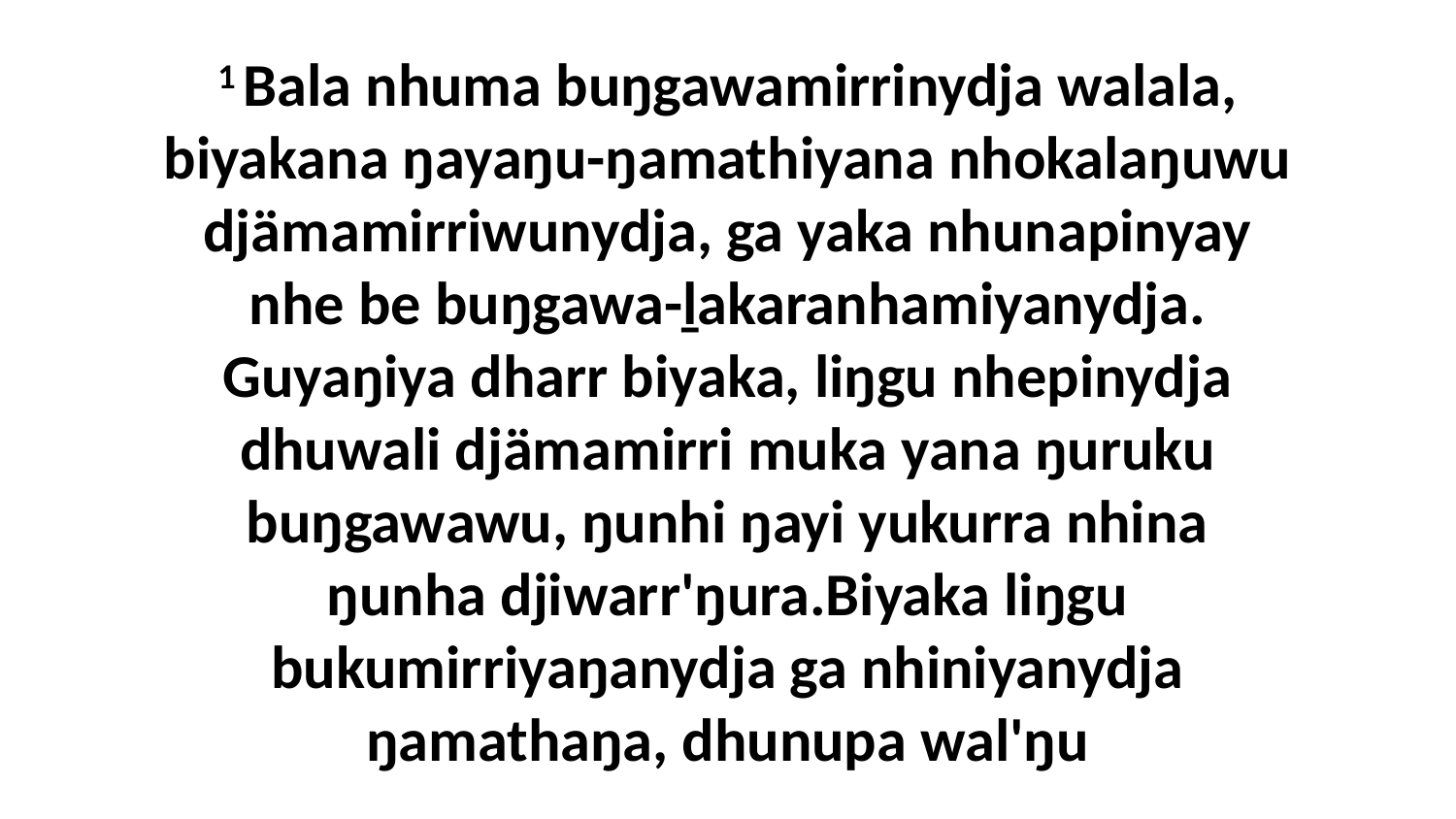

1 Bala nhuma buŋgawamirrinydja walala, biyakana ŋayaŋu-ŋamathiyana nhokalaŋuwu djämamirriwunydja, ga yaka nhunapinyay nhe be buŋgawa-ḻakaranhamiyanydja. Guyaŋiya dharr biyaka, liŋgu nhepinydja dhuwali djämamirri muka yana ŋuruku buŋgawawu, ŋunhi ŋayi yukurra nhina ŋunha djiwarr'ŋura.Biyaka liŋgu bukumirriyaŋanydja ga nhiniyanydja ŋamathaŋa, dhunupa wal'ŋu